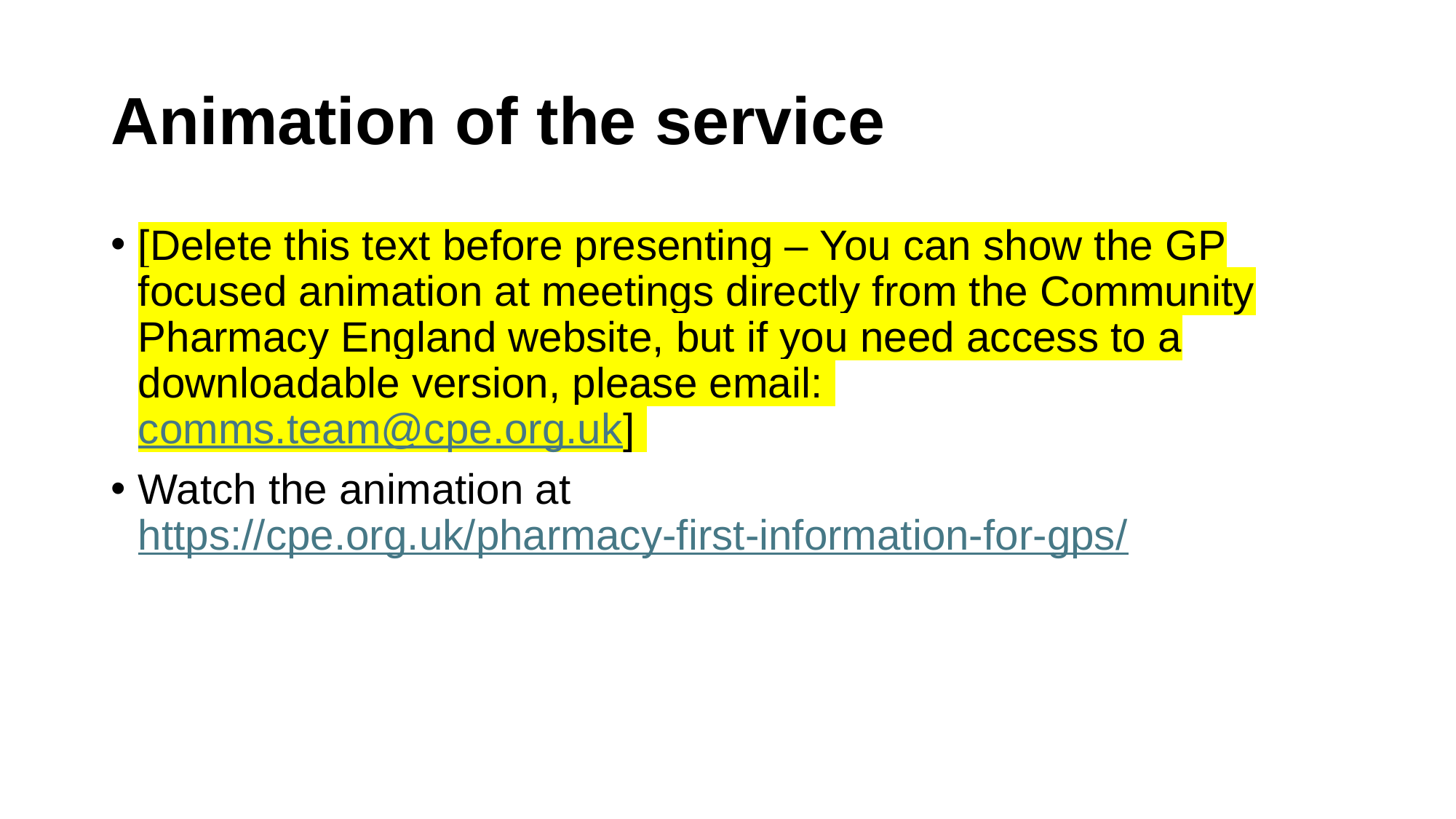

# Animation of the service
[Delete this text before presenting – You can show the GP focused animation at meetings directly from the Community Pharmacy England website, but if you need access to a downloadable version, please email:
comms.team@cpe.org.uk]
Watch the animation at https://cpe.org.uk/pharmacy-first-information-for-gps/